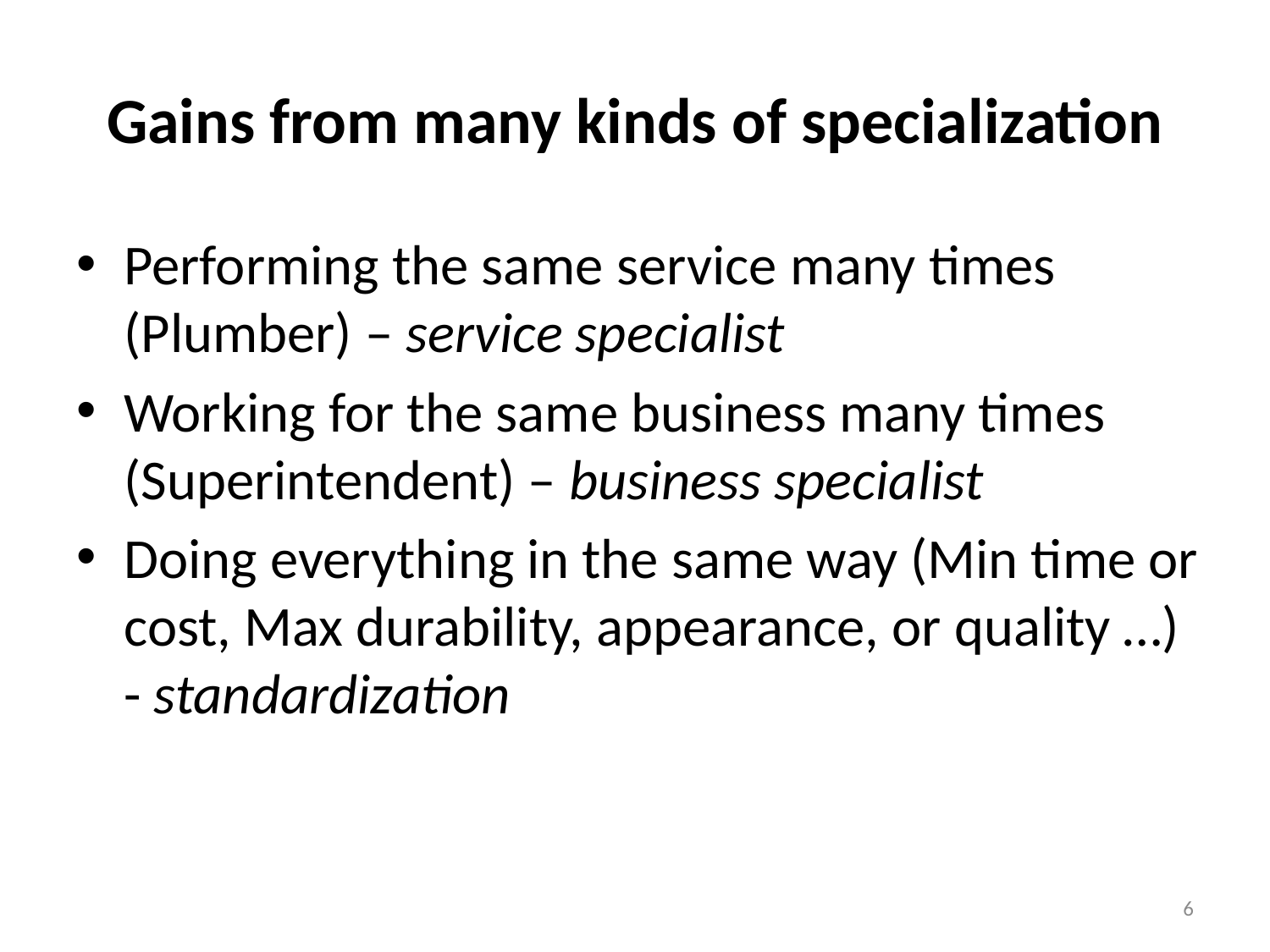

# Gains from many kinds of specialization
Performing the same service many times (Plumber) – service specialist
Working for the same business many times (Superintendent) – business specialist
Doing everything in the same way (Min time or cost, Max durability, appearance, or quality …) - standardization

6